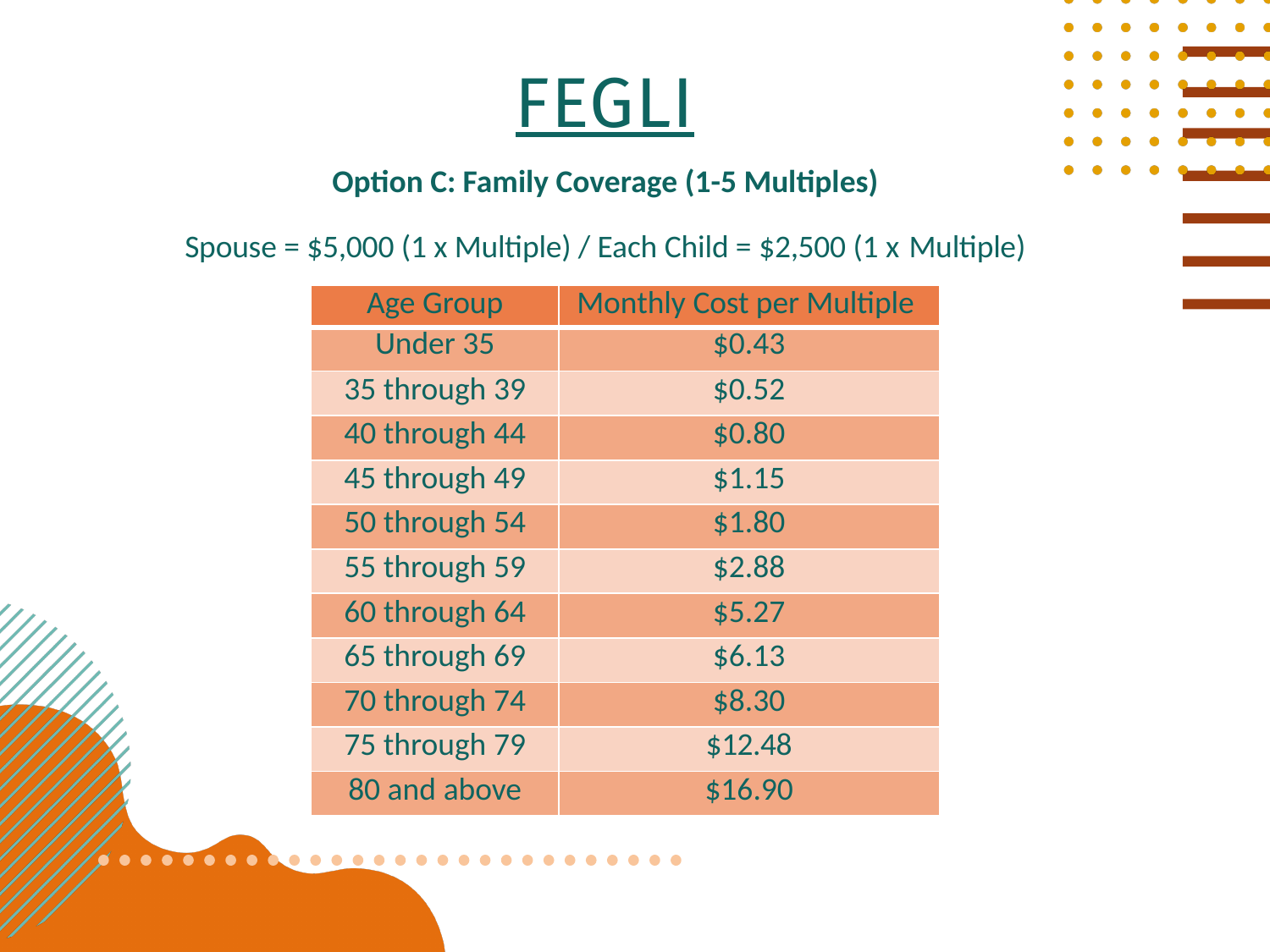

# fegli
Option C: Family Coverage (1-5 Multiples)
Spouse = $5,000 (1 x Multiple) / Each Child = $2,500 (1 x Multiple)
| Age Group | Monthly Cost per Multiple |
| --- | --- |
| Under 35 | $0.43 |
| 35 through 39 | $0.52 |
| 40 through 44 | $0.80 |
| 45 through 49 | $1.15 |
| 50 through 54 | $1.80 |
| 55 through 59 | $2.88 |
| 60 through 64 | $5.27 |
| 65 through 69 | $6.13 |
| 70 through 74 | $8.30 |
| 75 through 79 | $12.48 |
| 80 and above | $16.90 |